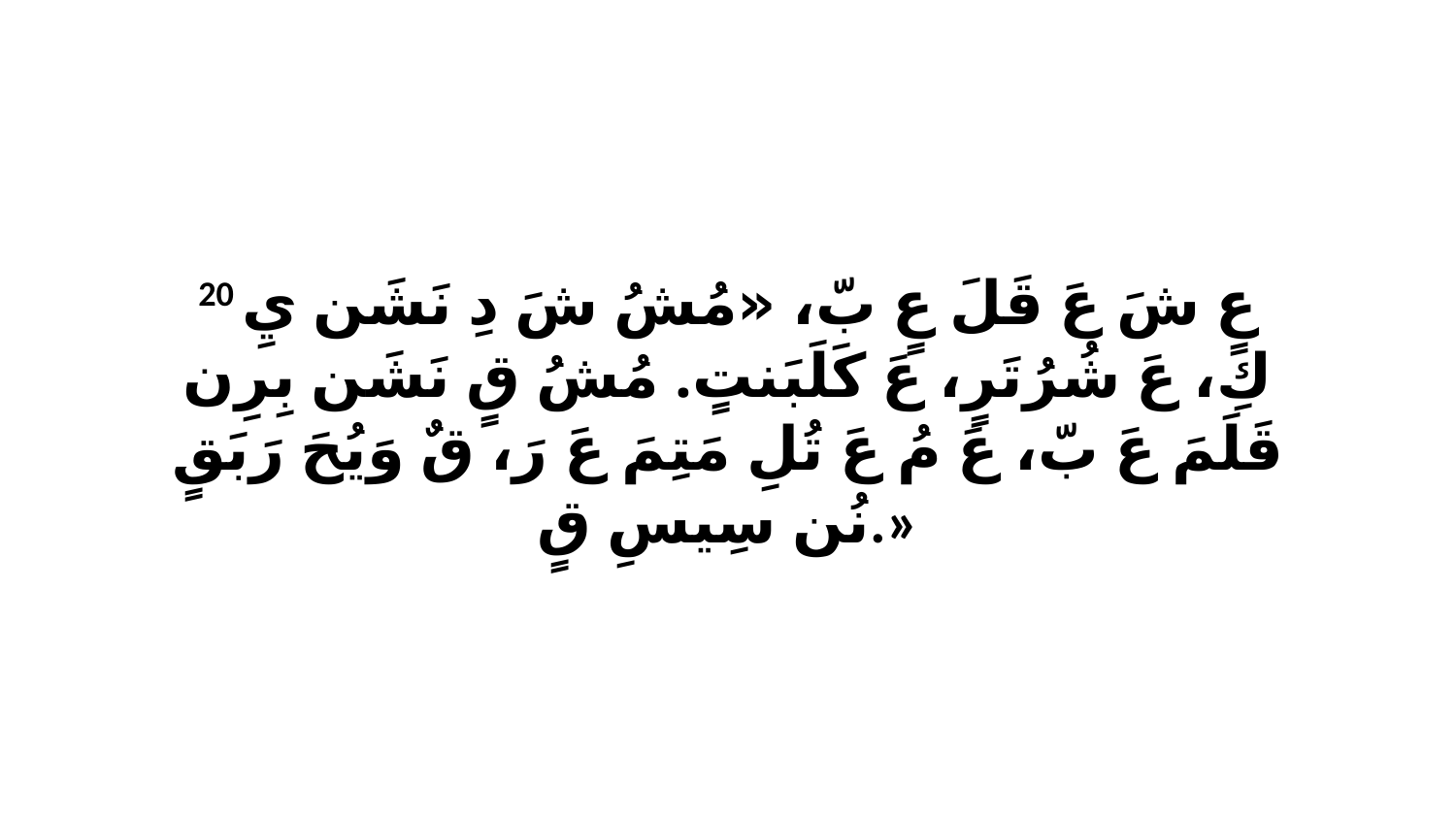

20 عٍ شَ عَ قَلَ عٍ بّ، «مُشُ شَ دِ نَشَن يِ كِ، عَ شُرُتَرٍ، عَ كَلَبَنتٍ. مُشُ قٍ نَشَن بِرِن قَلَمَ عَ بّ، عَ مُ عَ تُلِ مَتِمَ عَ رَ، قٌ وَيُحَ رَبَقٍ نُن سِيسِ قٍ.»